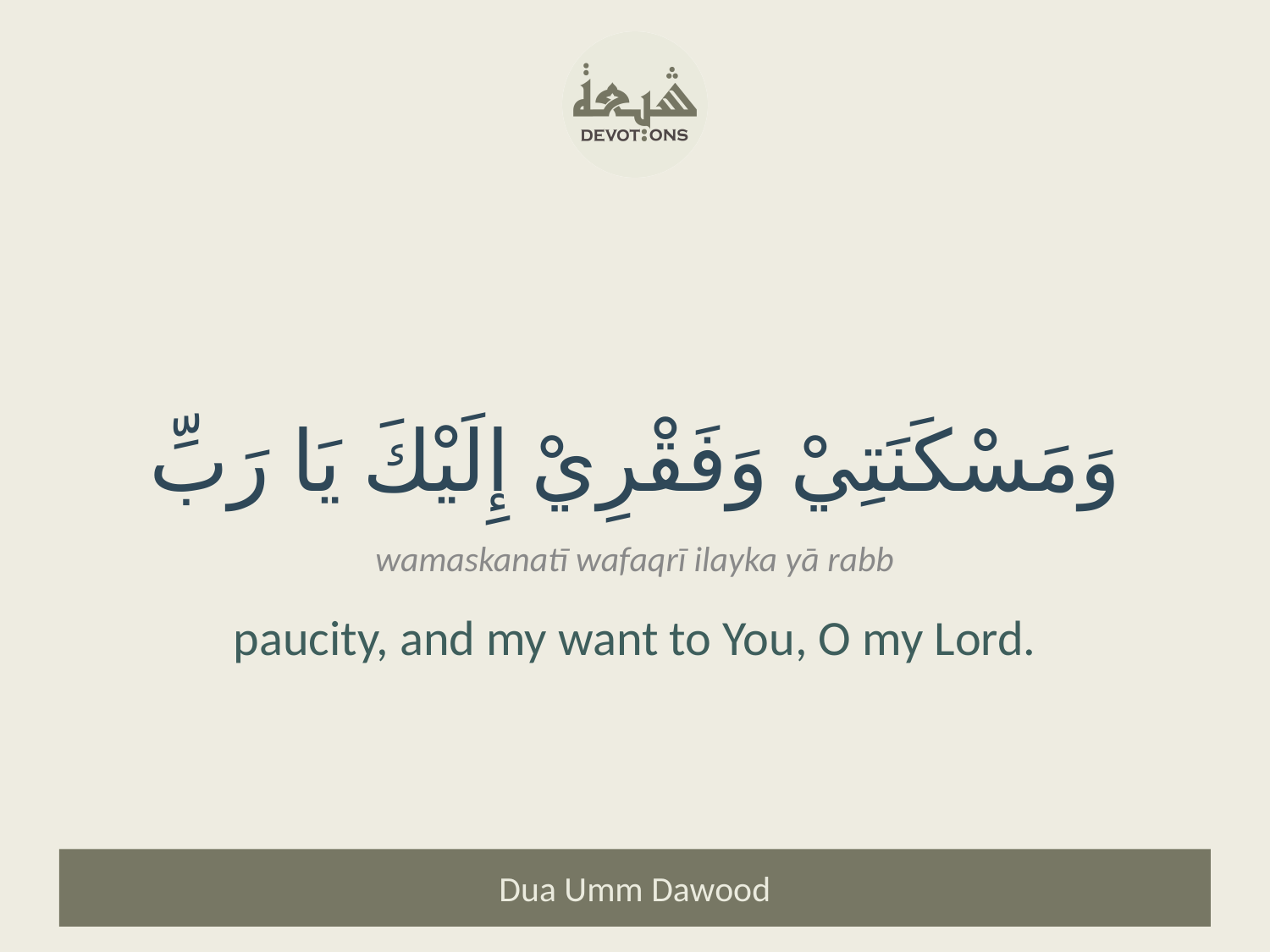

وَمَسْكَنَتِيْ وَفَقْرِيْ إِلَيْكَ يَا رَبِّ
wamaskanatī wafaqrī ilayka yā rabb
paucity, and my want to You, O my Lord.
Dua Umm Dawood